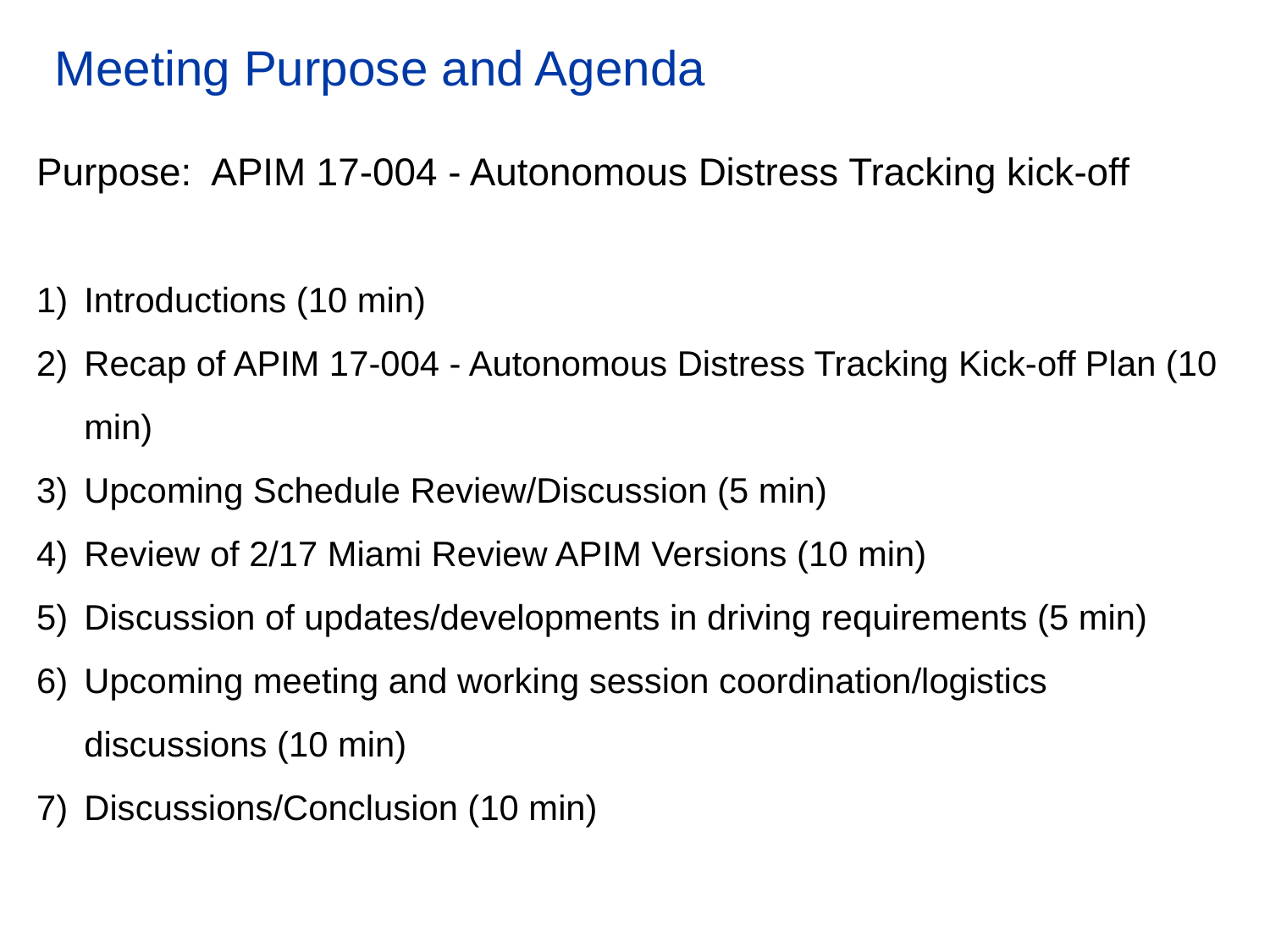

# Meeting Purpose and Agenda
Purpose:  APIM 17-004 - Autonomous Distress Tracking kick-off

Introductions (10 min)
Recap of APIM 17-004 - Autonomous Distress Tracking Kick-off Plan (10 min)
Upcoming Schedule Review/Discussion (5 min)
Review of 2/17 Miami Review APIM Versions (10 min)
Discussion of updates/developments in driving requirements (5 min)
Upcoming meeting and working session coordination/logistics discussions (10 min)
Discussions/Conclusion (10 min)